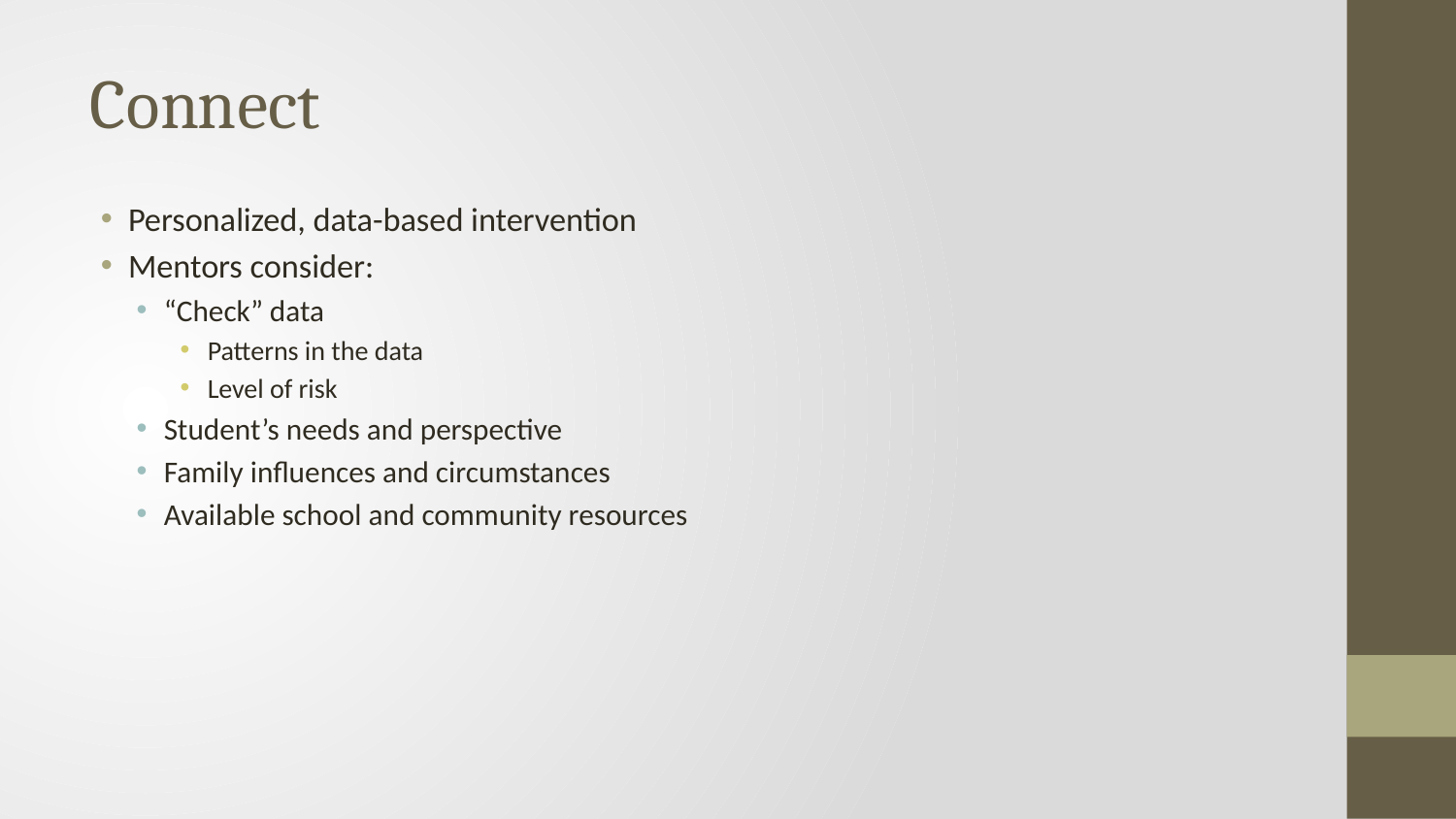

# Connect
Personalized, data-based intervention
Mentors consider:
“Check” data
Patterns in the data
Level of risk
Student’s needs and perspective
Family influences and circumstances
Available school and community resources